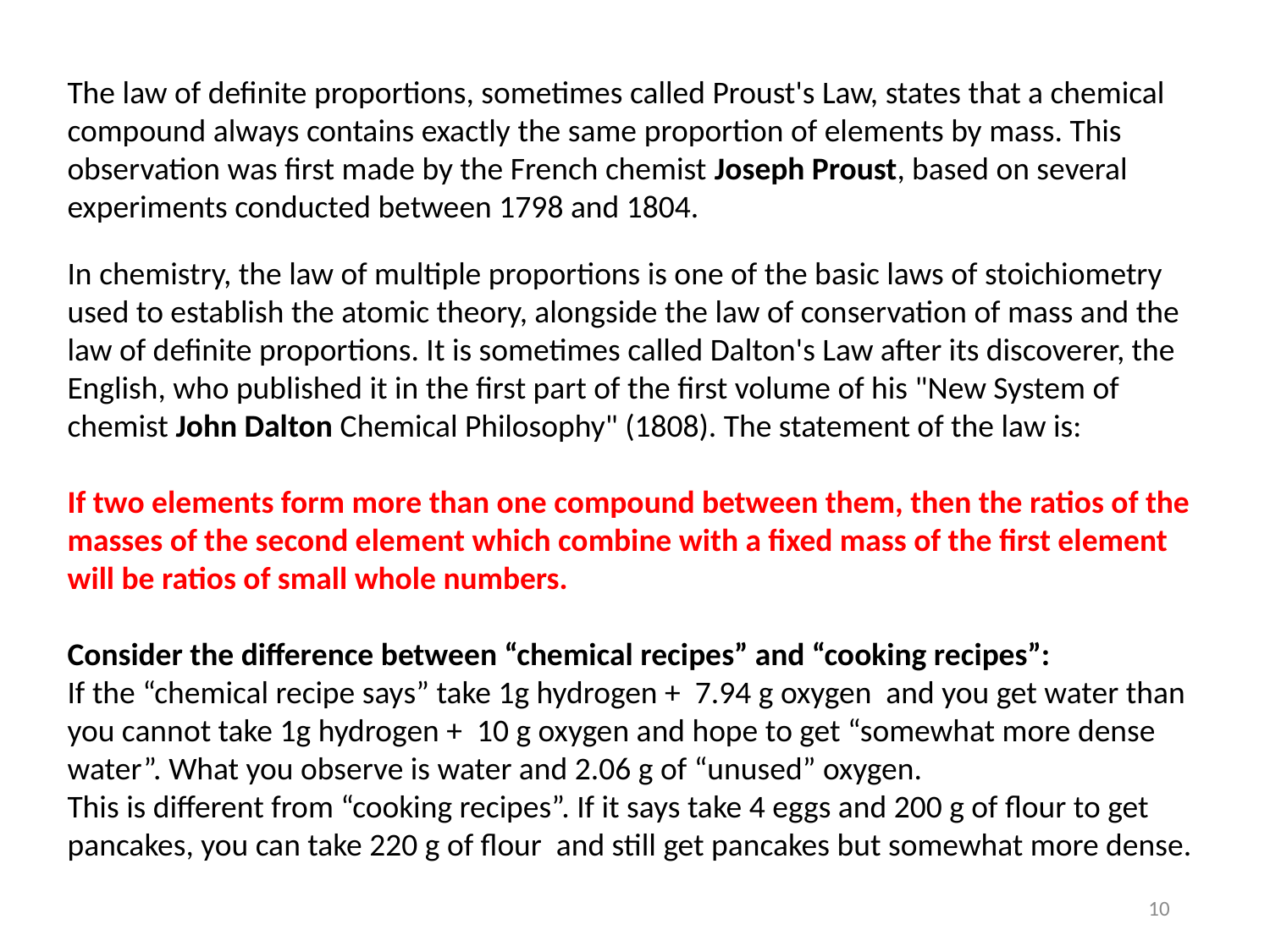

The law of definite proportions, sometimes called Proust's Law, states that a chemical compound always contains exactly the same proportion of elements by mass. This observation was first made by the French chemist Joseph Proust, based on several experiments conducted between 1798 and 1804.
In chemistry, the law of multiple proportions is one of the basic laws of stoichiometry used to establish the atomic theory, alongside the law of conservation of mass and the law of definite proportions. It is sometimes called Dalton's Law after its discoverer, the English, who published it in the first part of the first volume of his "New System of chemist John Dalton Chemical Philosophy" (1808). The statement of the law is:

If two elements form more than one compound between them, then the ratios of the masses of the second element which combine with a fixed mass of the first element will be ratios of small whole numbers.

Consider the difference between “chemical recipes” and “cooking recipes”:
If the “chemical recipe says” take 1g hydrogen +  7.94 g oxygen  and you get water than you cannot take 1g hydrogen +  10 g oxygen and hope to get “somewhat more dense water”. What you observe is water and 2.06 g of “unused” oxygen.
This is different from “cooking recipes”. If it says take 4 eggs and 200 g of flour to get pancakes, you can take 220 g of flour  and still get pancakes but somewhat more dense.
10